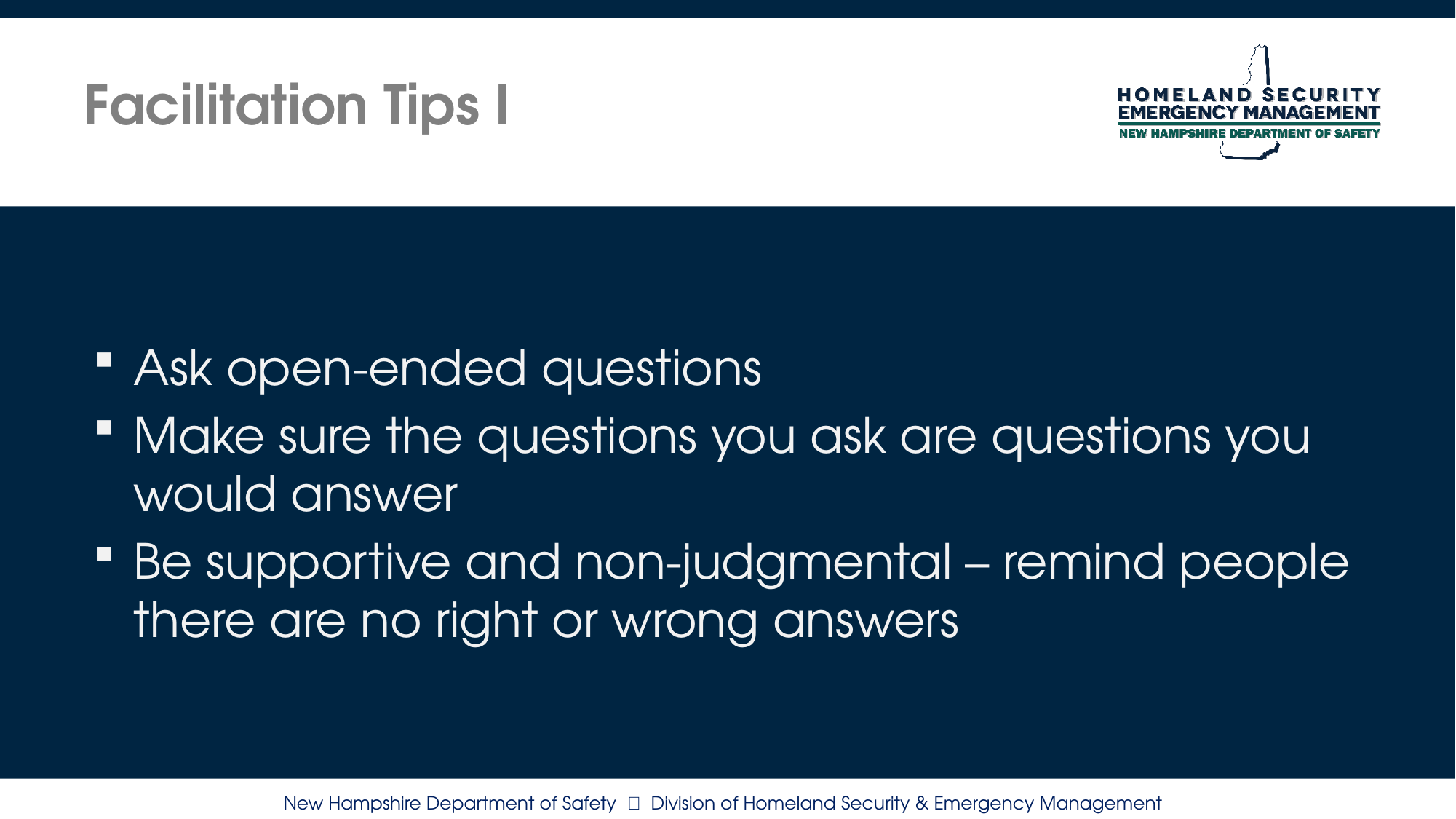

# Facilitation Tips I
Ask open-ended questions
Make sure the questions you ask are questions you would answer
Be supportive and non-judgmental – remind people there are no right or wrong answers